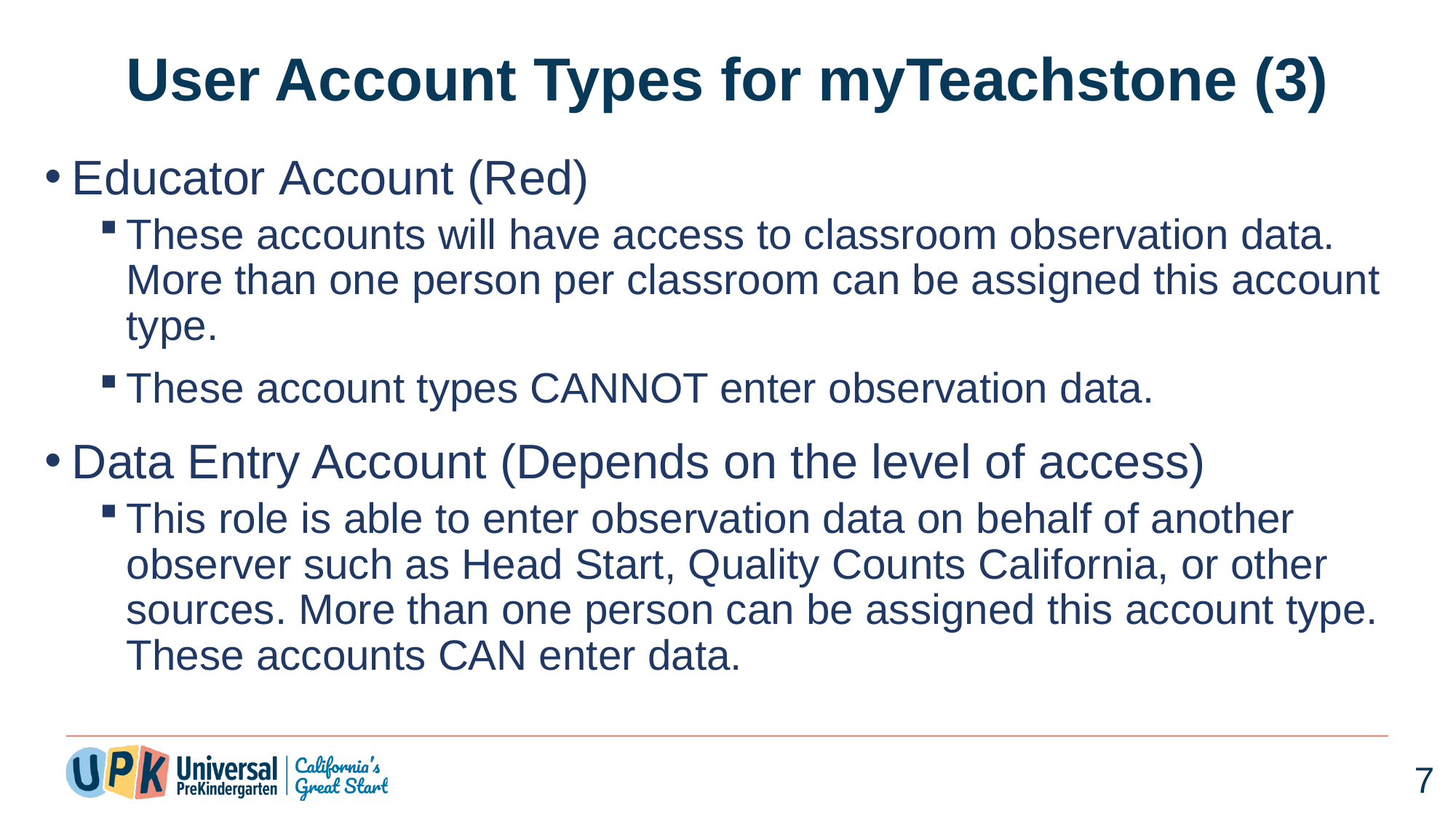

# User Account Types for myTeachstone (3)
Educator Account (Red)
These accounts will have access to classroom observation data. More than one person per classroom can be assigned this account type.
These account types CANNOT enter observation data.
Data Entry Account (Depends on the level of access)
This role is able to enter observation data on behalf of another observer such as Head Start, Quality Counts California, or other sources. More than one person can be assigned this account type. These accounts CAN enter data.
7